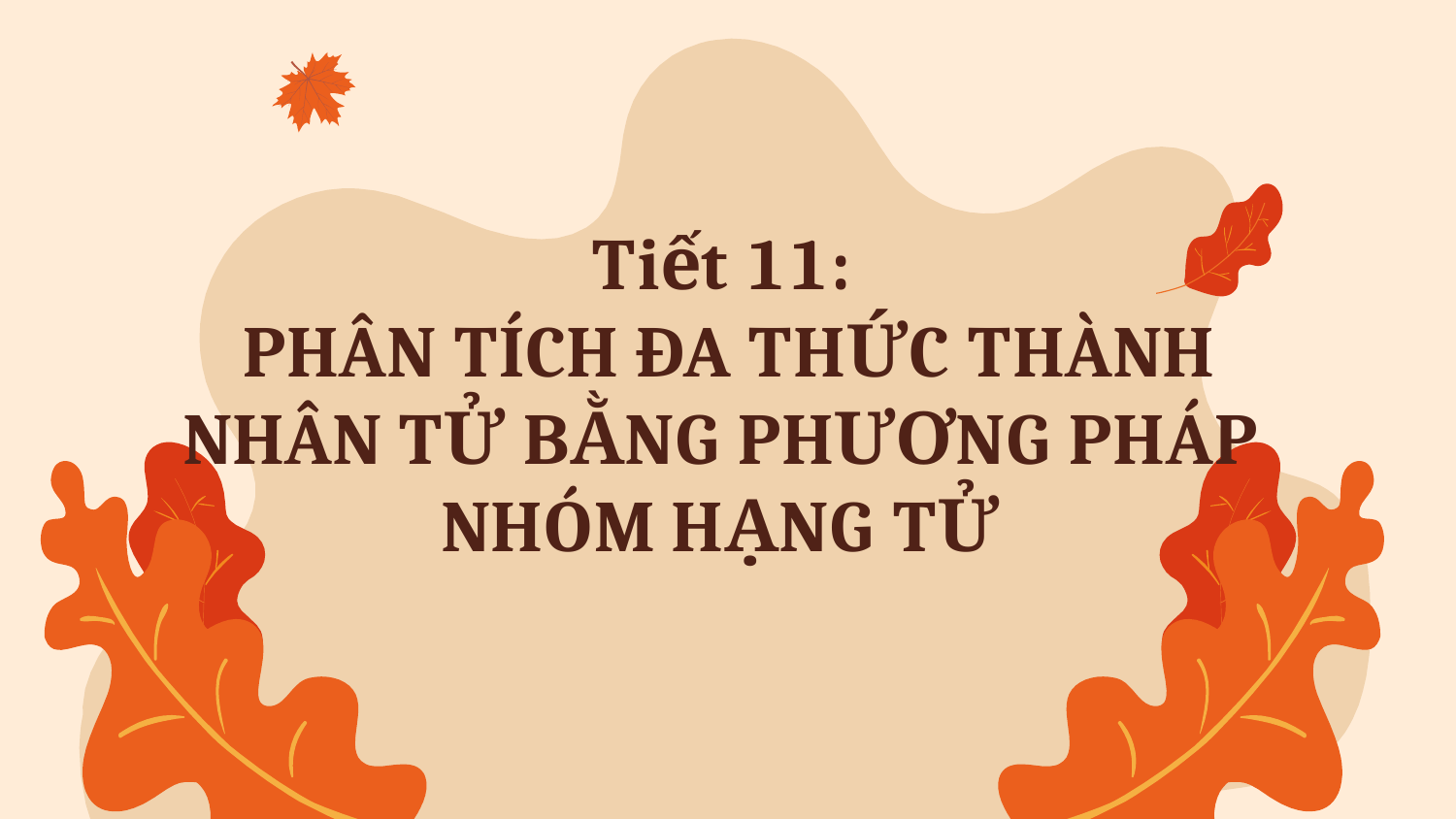

Tiết 11:
 PHÂN TÍCH ĐA THỨC THÀNH NHÂN TỬ BẰNG PHƯƠNG PHÁP NHÓM HẠNG TỬ